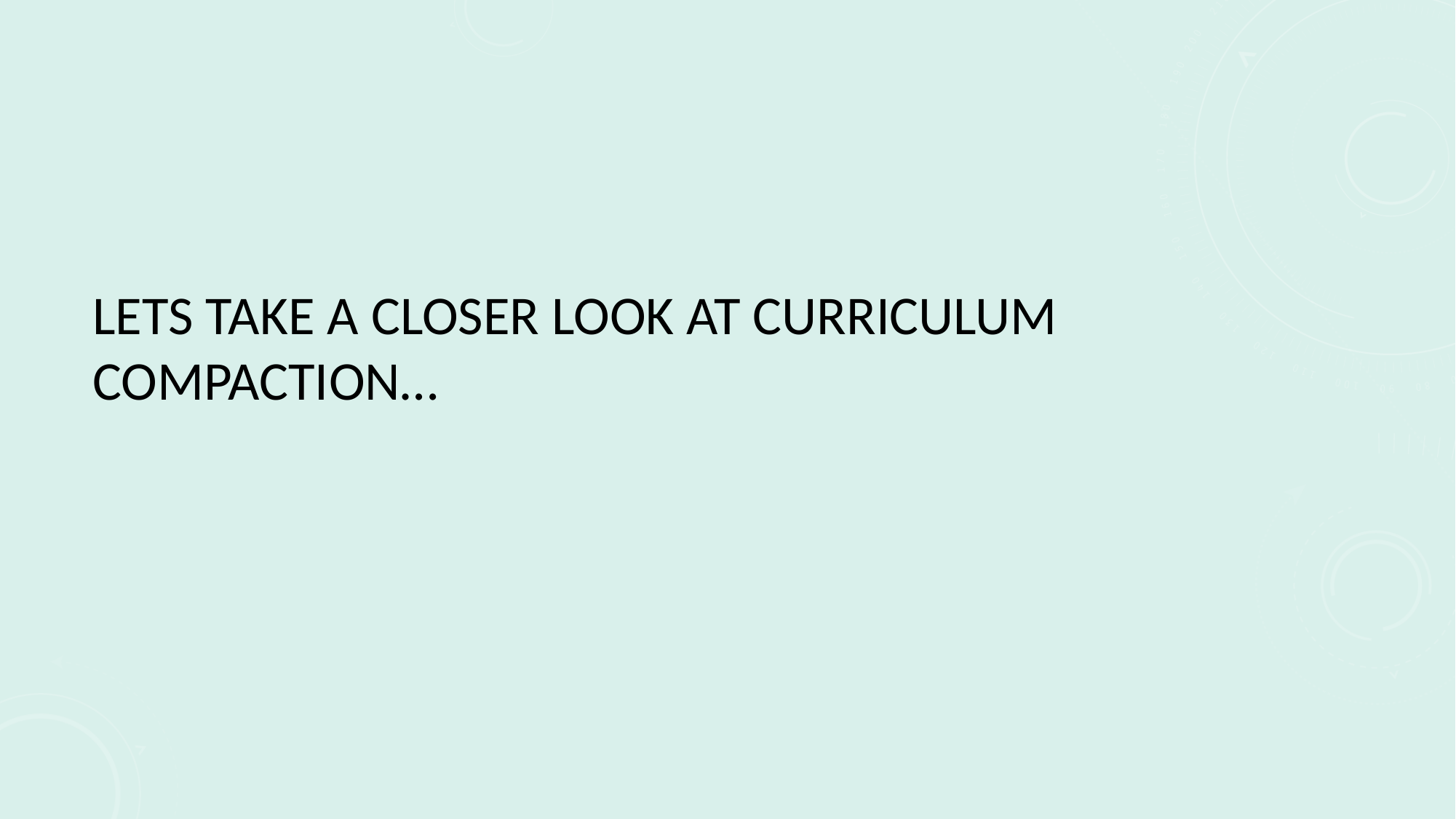

# Lets take a closer look at curriculum Compaction…